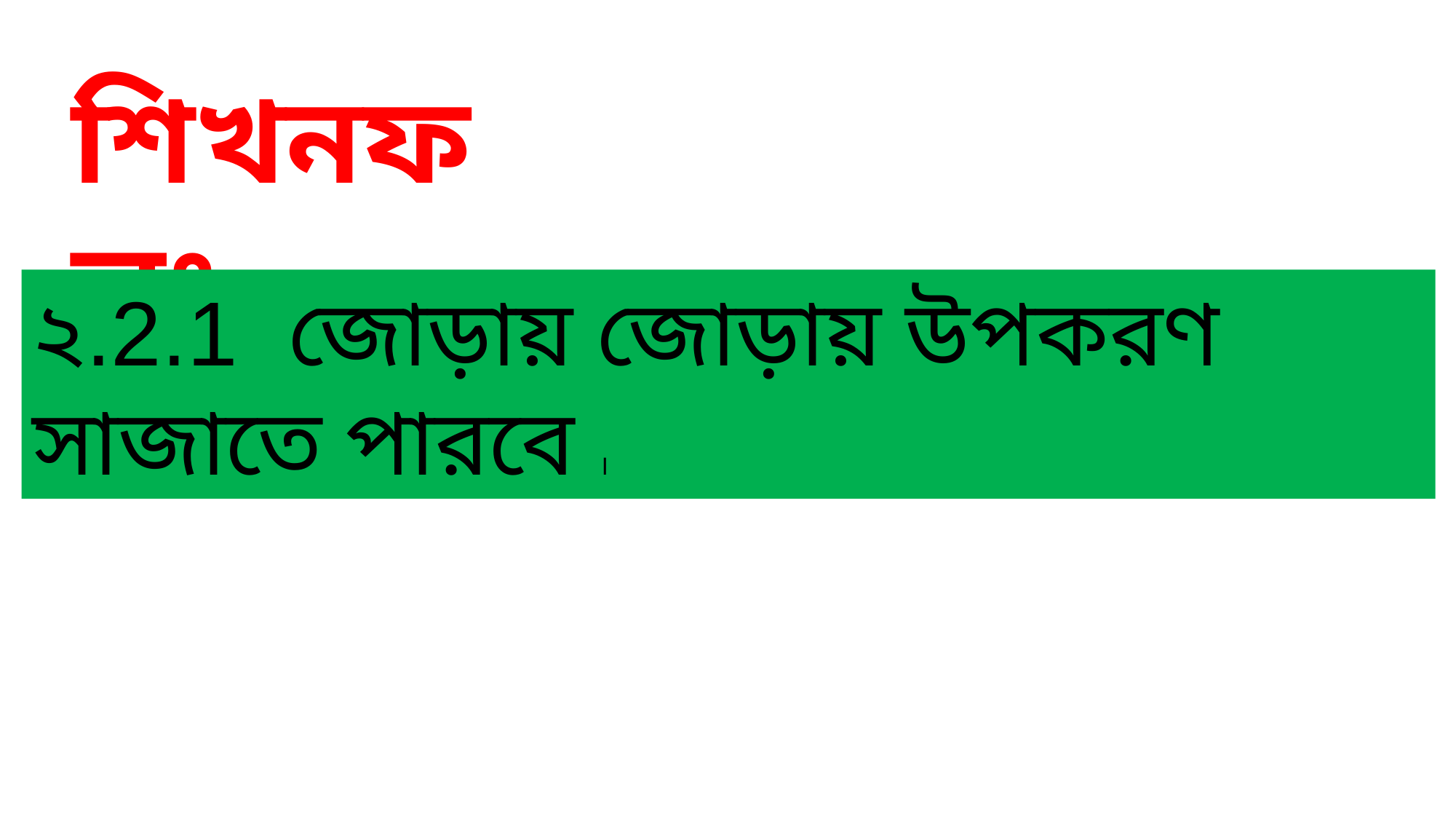

শিখনফলঃ
২.2.1  জোড়ায় জোড়ায় উপকরণ সাজাতে পারবে ।